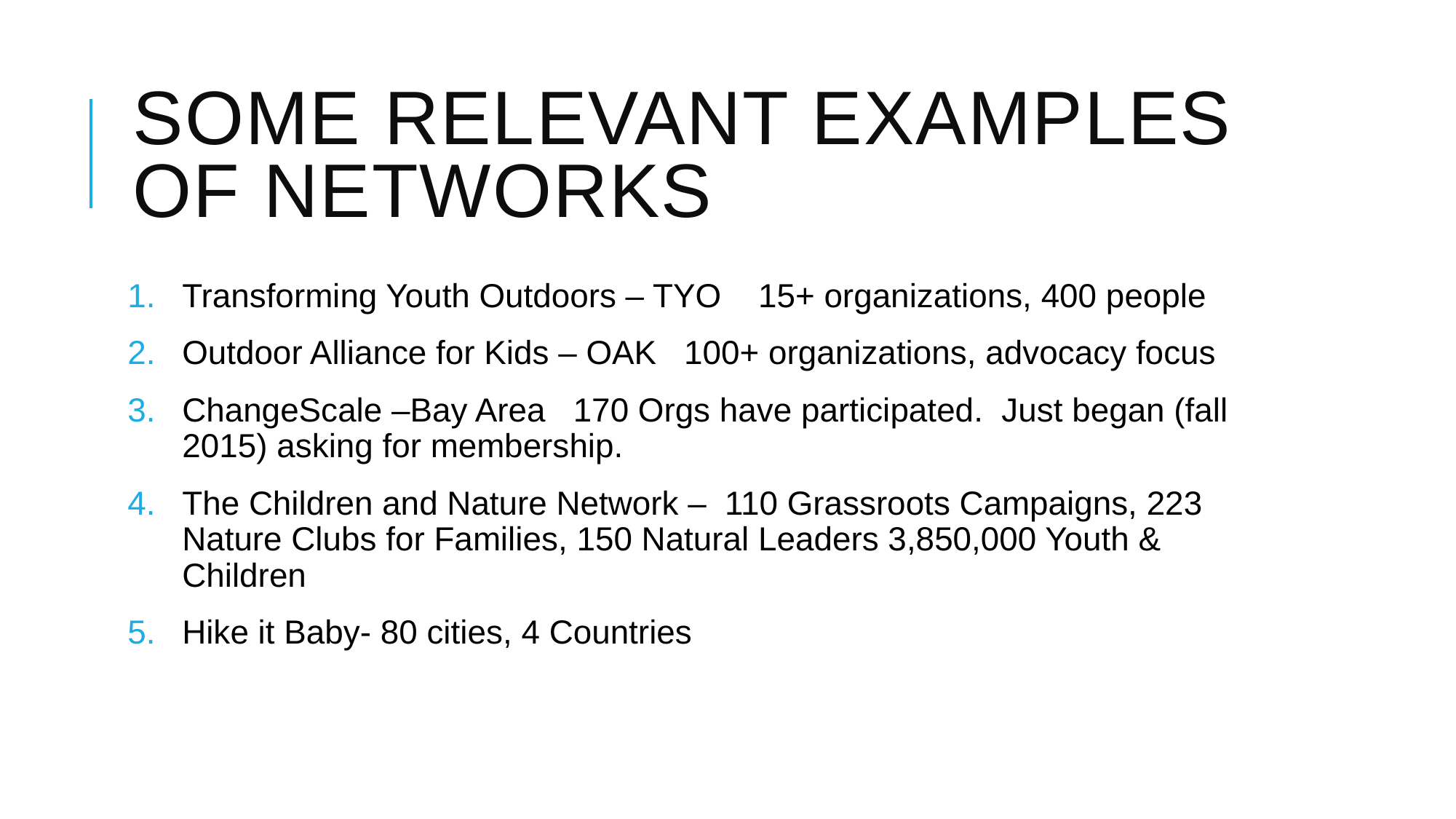

# Some Relevant examples of Networks
Transforming Youth Outdoors – TYO    15+ organizations, 400 people
Outdoor Alliance for Kids – OAK   100+ organizations, advocacy focus
ChangeScale –Bay Area   170 Orgs have participated.  Just began (fall 2015) asking for membership.
The Children and Nature Network –  110 Grassroots Campaigns, 223 Nature Clubs for Families, 150 Natural Leaders 3,850,000 Youth & Children
Hike it Baby- 80 cities, 4 Countries